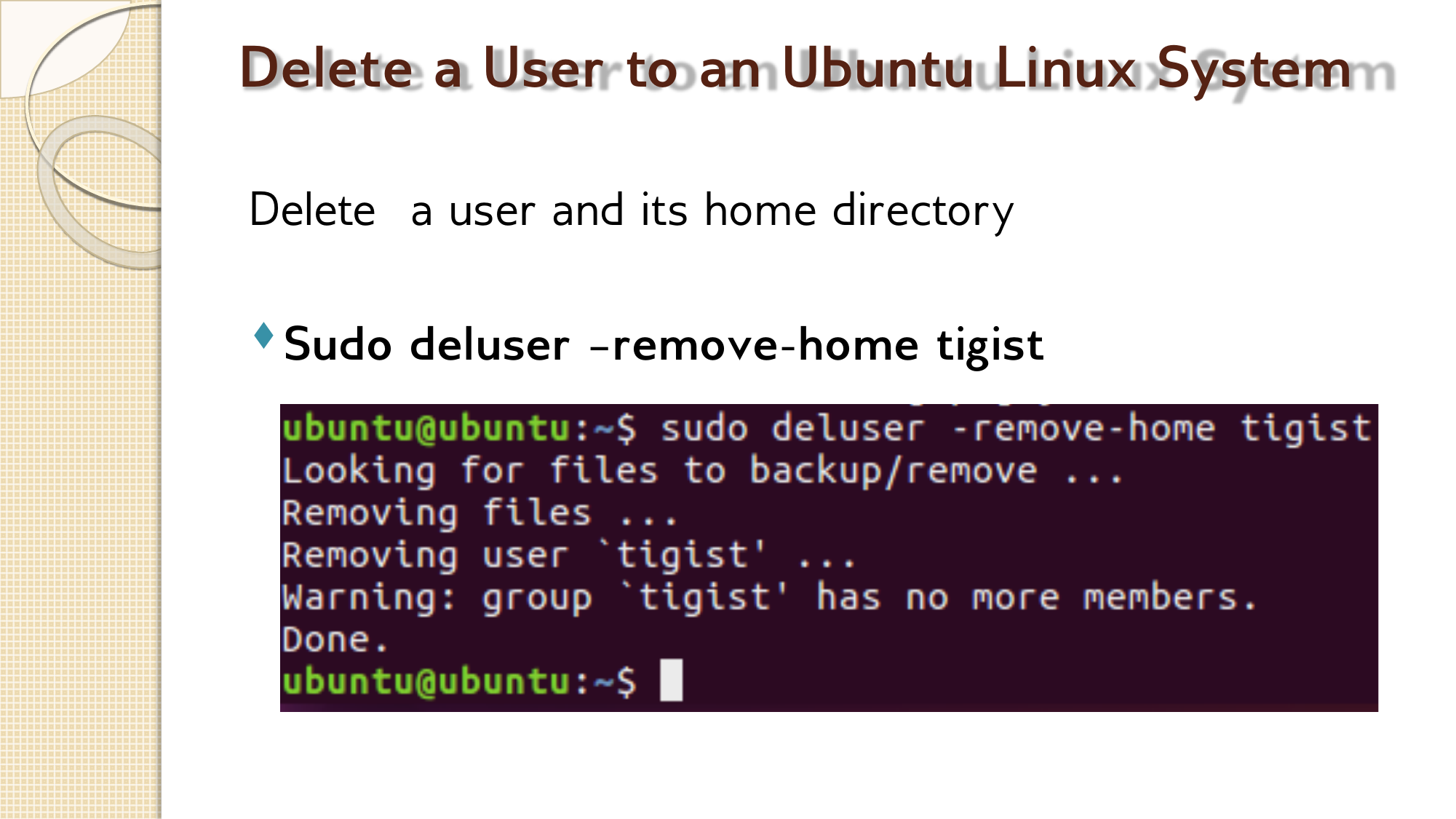

Delete a User to an Ubuntu Linux System

Delete	a user and its home directory

Sudo deluser –remove-home tigist